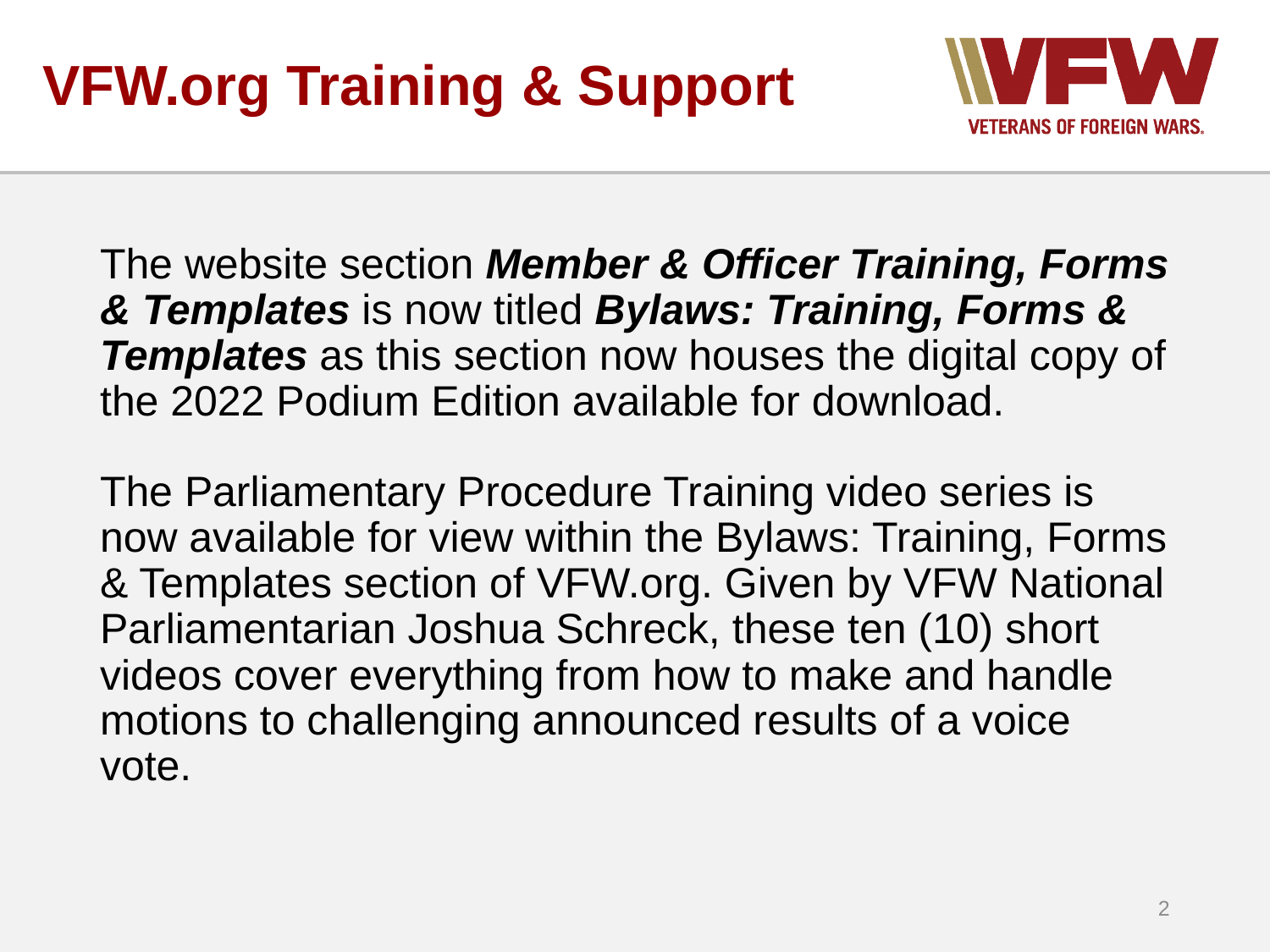

# VFW.org Training & Support

The website section Member & Officer Training, Forms & Templates is now titled Bylaws: Training, Forms & Templates as this section now houses the digital copy of the 2022 Podium Edition available for download.

The Parliamentary Procedure Training video series is now available for view within the Bylaws: Training, Forms & Templates section of VFW.org. Given by VFW National Parliamentarian Joshua Schreck, these ten (10) short videos cover everything from how to make and handle motions to challenging announced results of a voice vote.

2